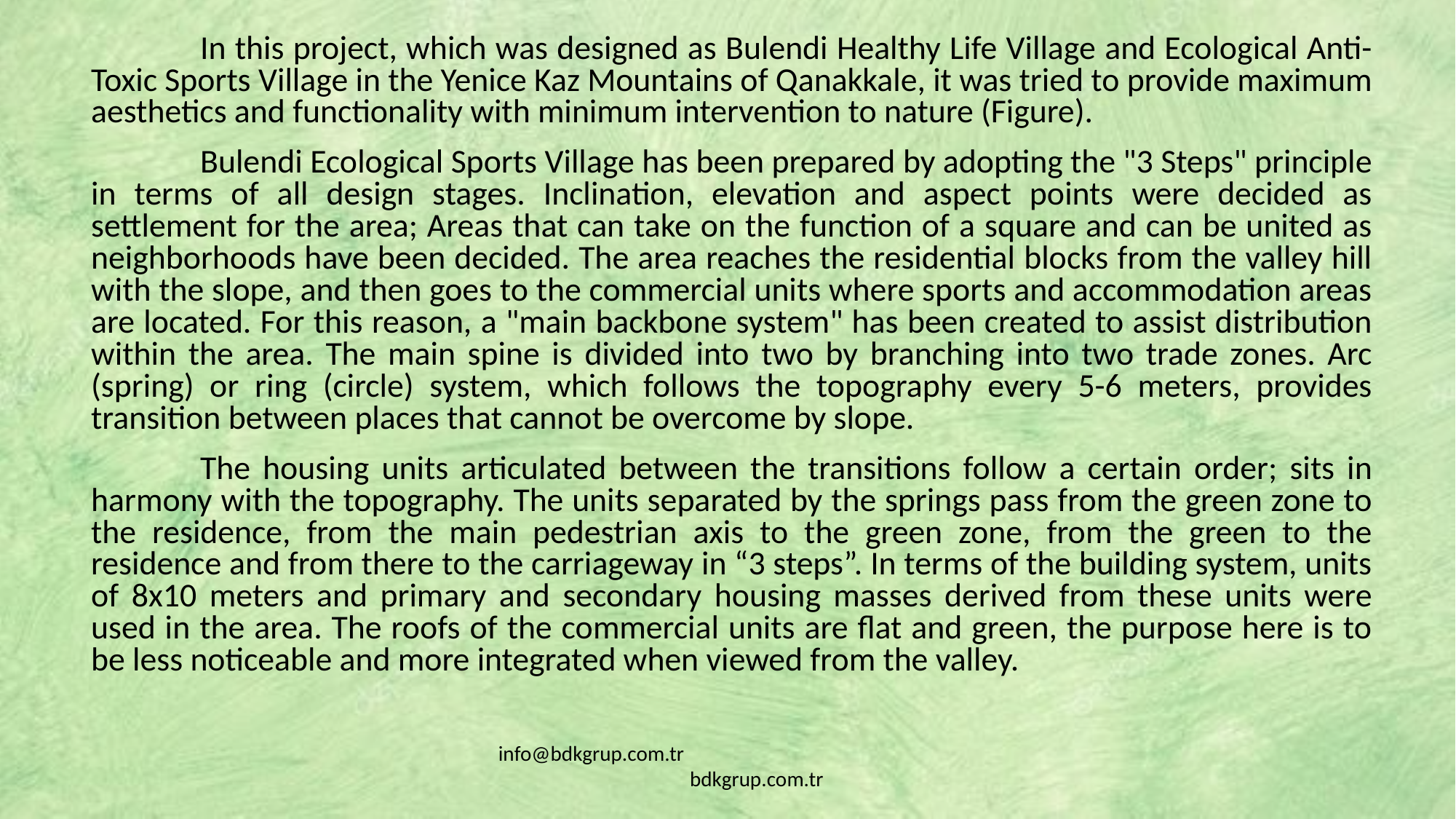

In this project, which was designed as Bulendi Healthy Life Village and Ecological Anti-Toxic Sports Village in the Yenice Kaz Mountains of Qanakkale, it was tried to provide maximum aesthetics and functionality with minimum intervention to nature (Figure).
	Bulendi Ecological Sports Village has been prepared by adopting the "3 Steps" principle in terms of all design stages. Inclination, elevation and aspect points were decided as settlement for the area; Areas that can take on the function of a square and can be united as neighborhoods have been decided. The area reaches the residential blocks from the valley hill with the slope, and then goes to the commercial units where sports and accommodation areas are located. For this reason, a "main backbone system" has been created to assist distribution within the area. The main spine is divided into two by branching into two trade zones. Arc (spring) or ring (circle) system, which follows the topography every 5-6 meters, provides transition between places that cannot be overcome by slope.
	The housing units articulated between the transitions follow a certain order; sits in harmony with the topography. The units separated by the springs pass from the green zone to the residence, from the main pedestrian axis to the green zone, from the green to the residence and from there to the carriageway in “3 steps”. In terms of the building system, units of 8x10 meters and primary and secondary housing masses derived from these units were used in the area. The roofs of the commercial units are flat and green, the purpose here is to be less noticeable and more integrated when viewed from the valley.
info@bdkgrup.com.tr                                                                       bdkgrup.com.tr